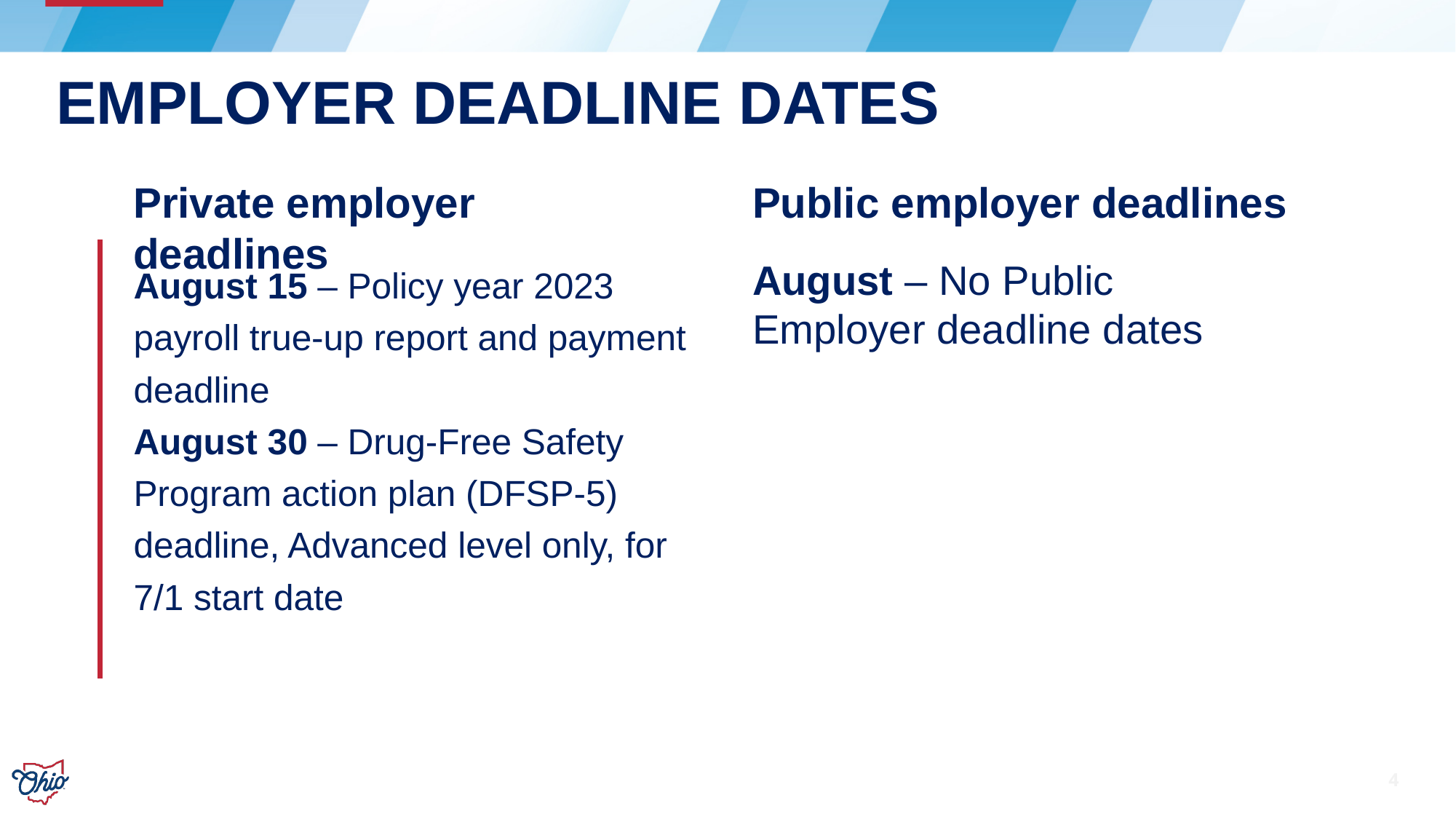

# Employer Deadline Dates
Private employer deadlines
Public employer deadlines
August 15 – Policy year 2023 payroll true-up report and payment deadline
August 30 – Drug-Free Safety Program action plan (DFSP-5) deadline, Advanced level only, for 7/1 start date

August – No Public Employer deadline dates

4